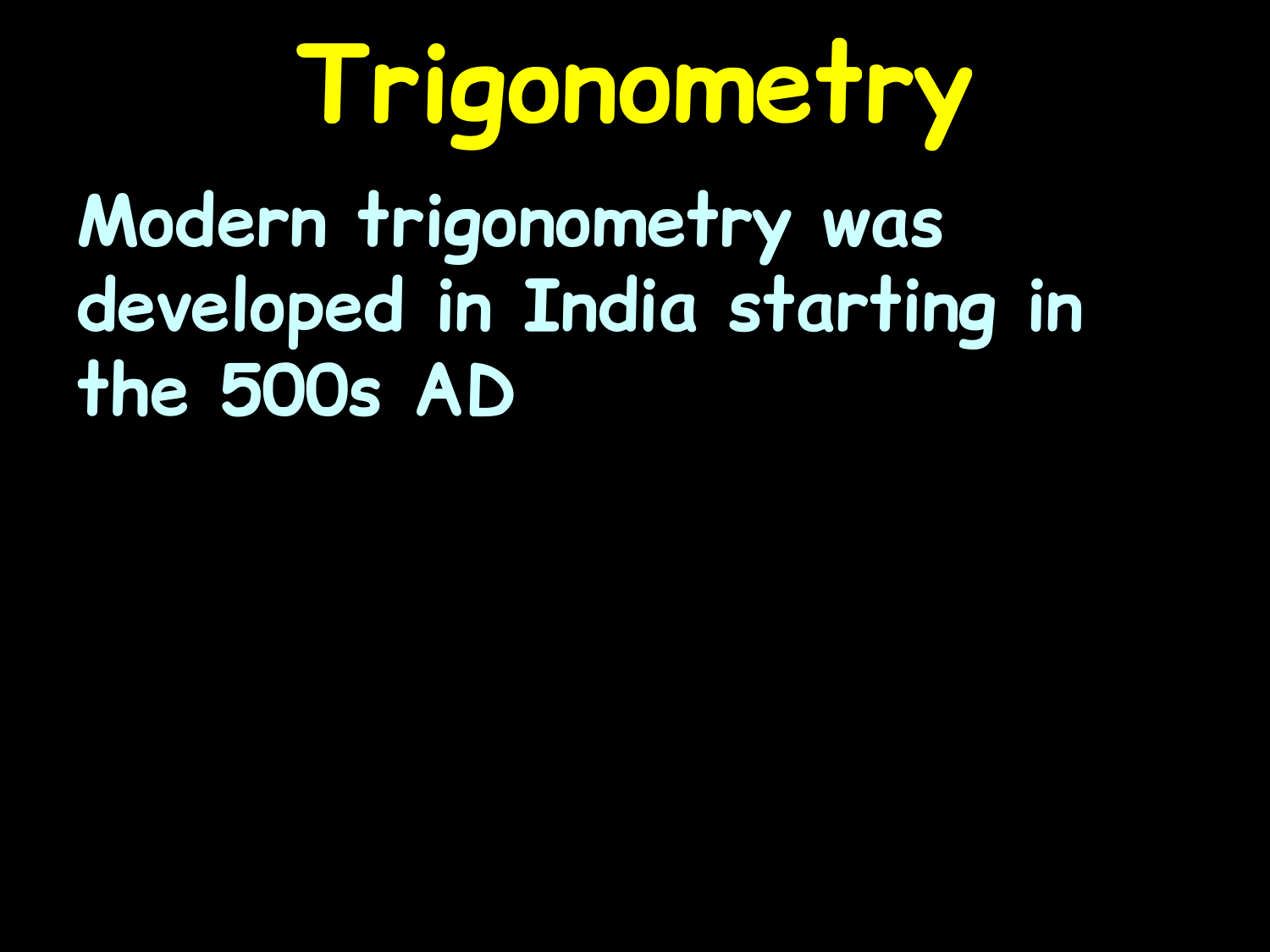

# Trigonometry
Modern trigonometry was developed in India starting in the 500s AD